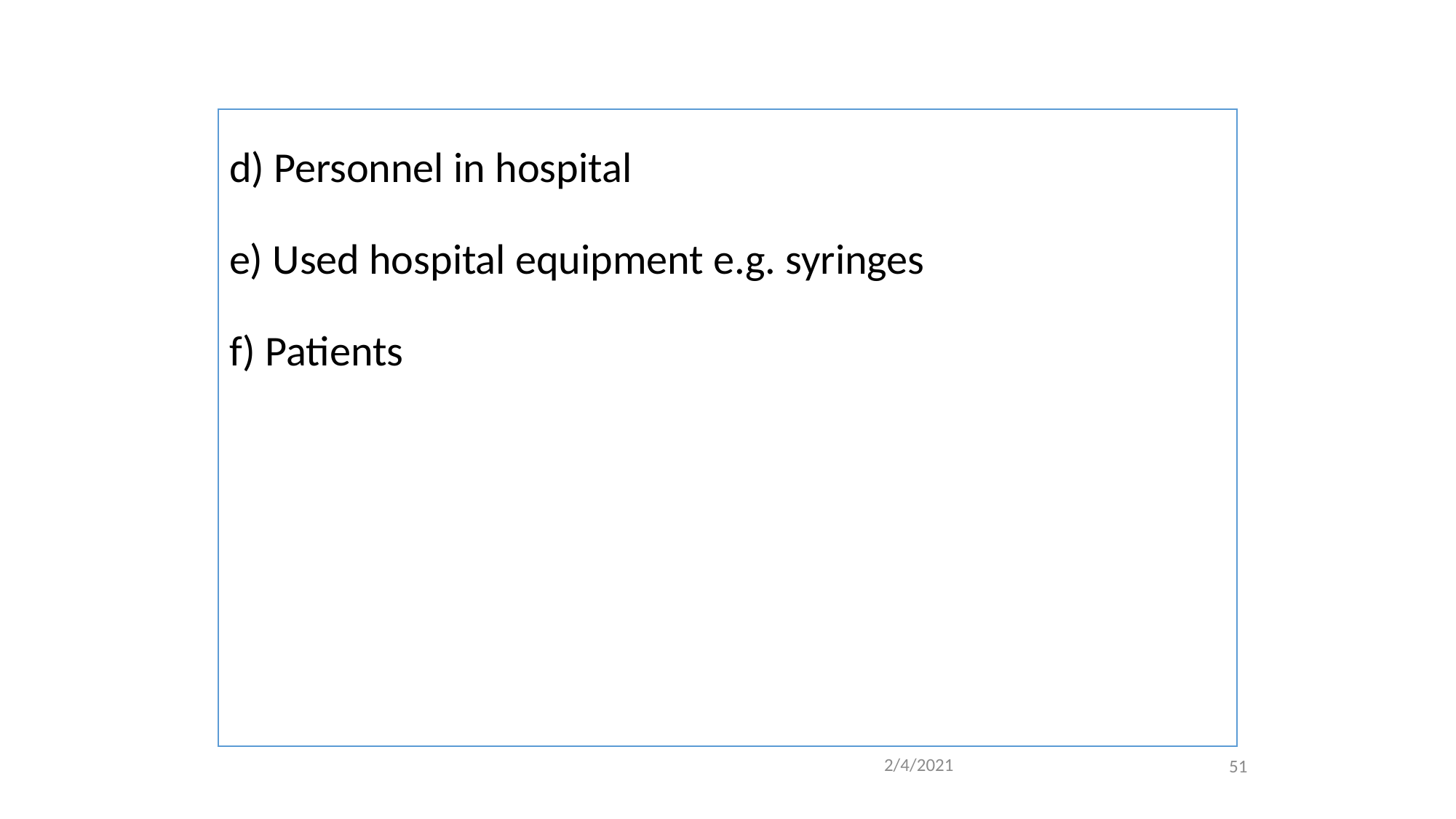

#
d) Personnel in hospital
e) Used hospital equipment e.g. syringes
f) Patients

51
2/4/2021